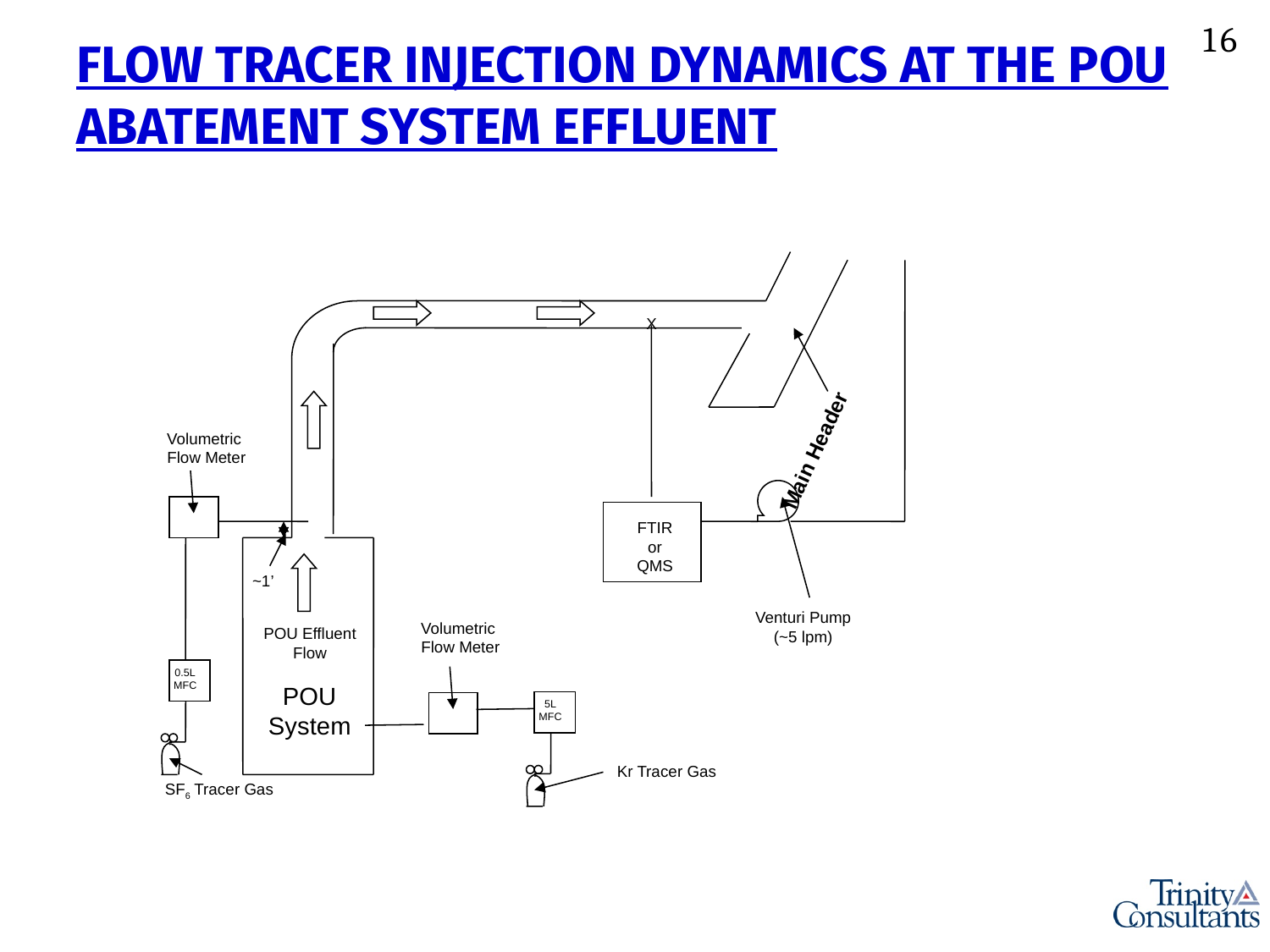

FLOW TRACER INJECTION DYNAMICS AT THE POU ABATEMENT SYSTEM EFFLUENT

X

Main Header
Volumetric
Flow Meter

FTIR or QMS

~1’
Venturi Pump
(~5 lpm)
Volumetric
Flow Meter
POU Effluent Flow

0.5L
MFC

POU
System

5L
MFC

Kr Tracer Gas

SF6 Tracer Gas